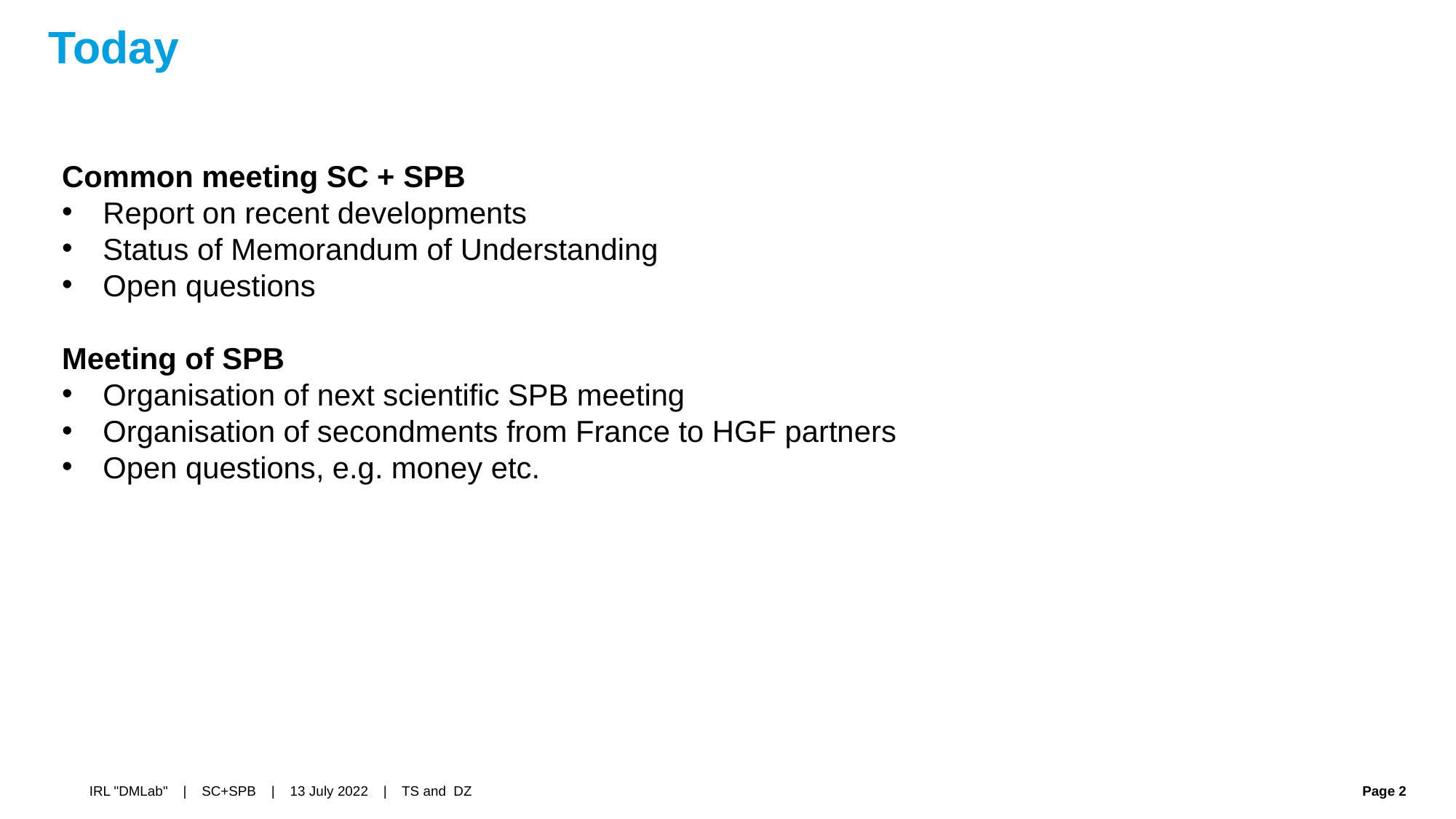

# Today

Common meeting SC + SPB
Report on recent developments
Status of Memorandum of Understanding
Open questions

Meeting of SPB
Organisation of next scientific SPB meeting
Organisation of secondments from France to HGF partners
Open questions, e.g. money etc.
IRL "DMLab"    |    SC+SPB    |    13 July 2022    |    TS and  DZ